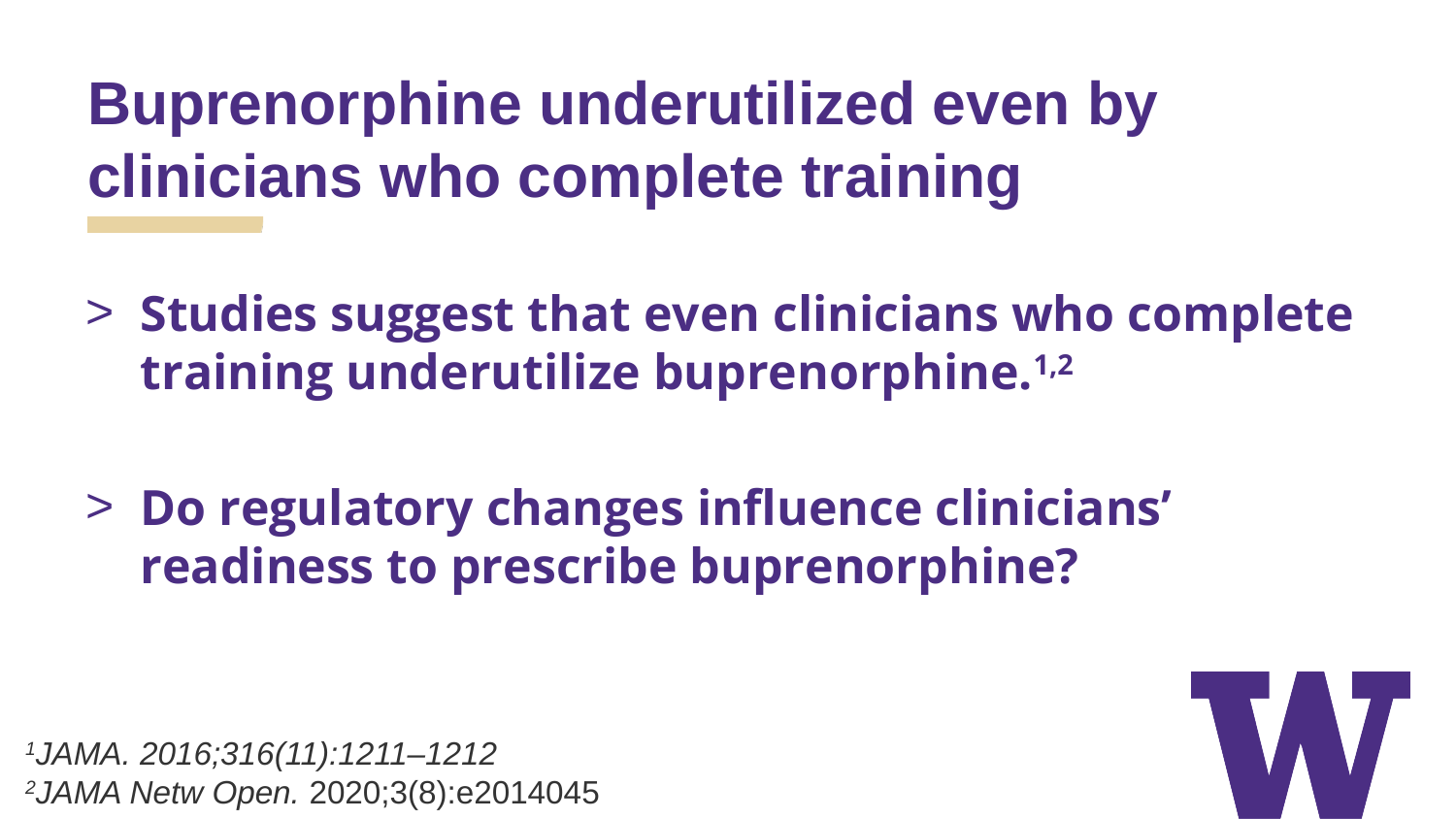

# Buprenorphine underutilized even by clinicians who complete training
Studies suggest that even clinicians who complete training underutilize buprenorphine.1,2

Do regulatory changes influence clinicians’ readiness to prescribe buprenorphine?
1JAMA. 2016;316(11):1211–1212
2JAMA Netw Open. 2020;3(8):e2014045